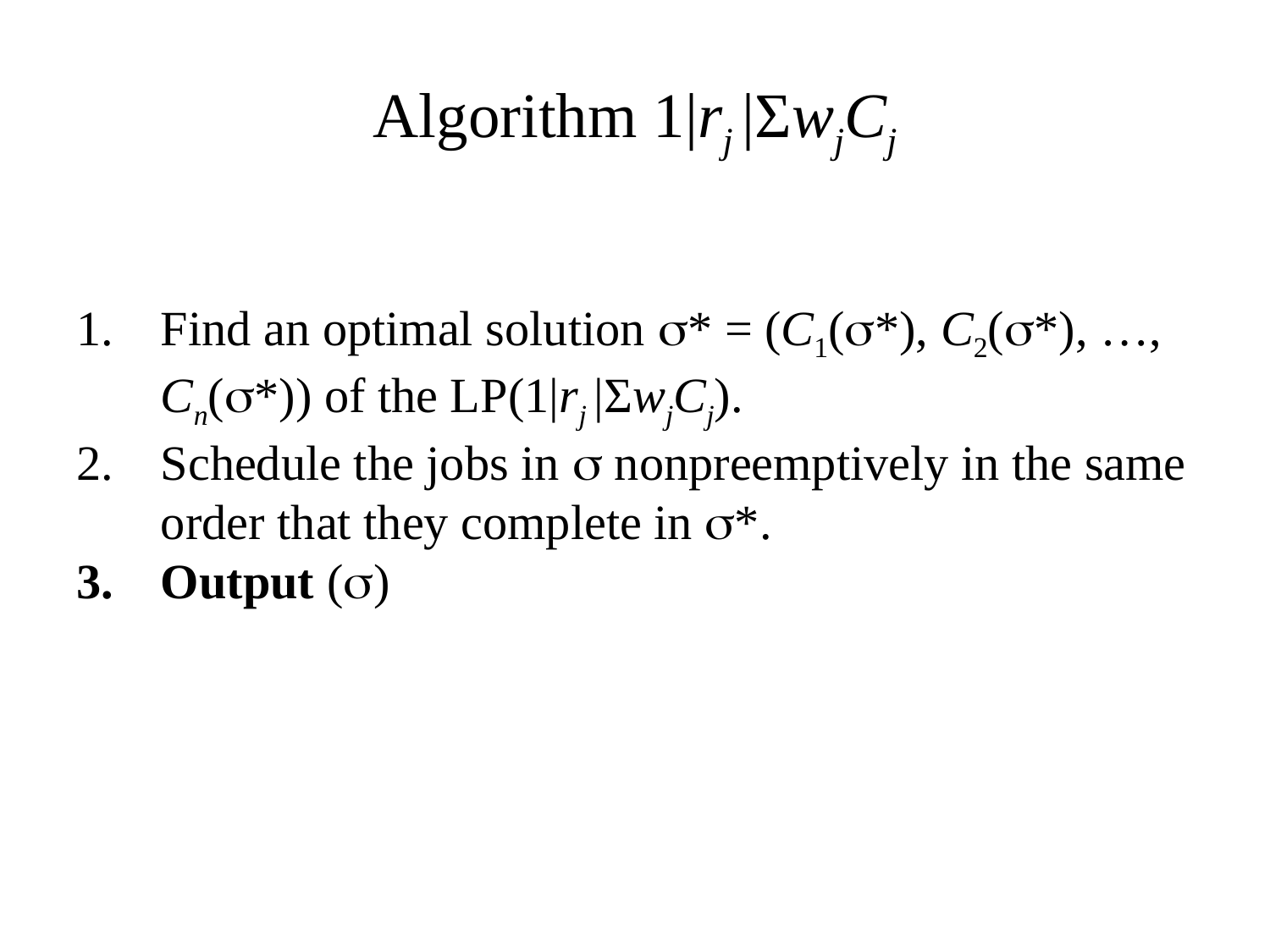

# Algorithm 1|rj |ΣwjCj

Find an optimal solution σ* = (С1(σ*), С2(σ*), …, Сn(σ*)) of the LP(1|rj |ΣwjCj).
Schedule the jobs in σ nonpreemptively in the same order that they complete in σ*.
Output (σ)